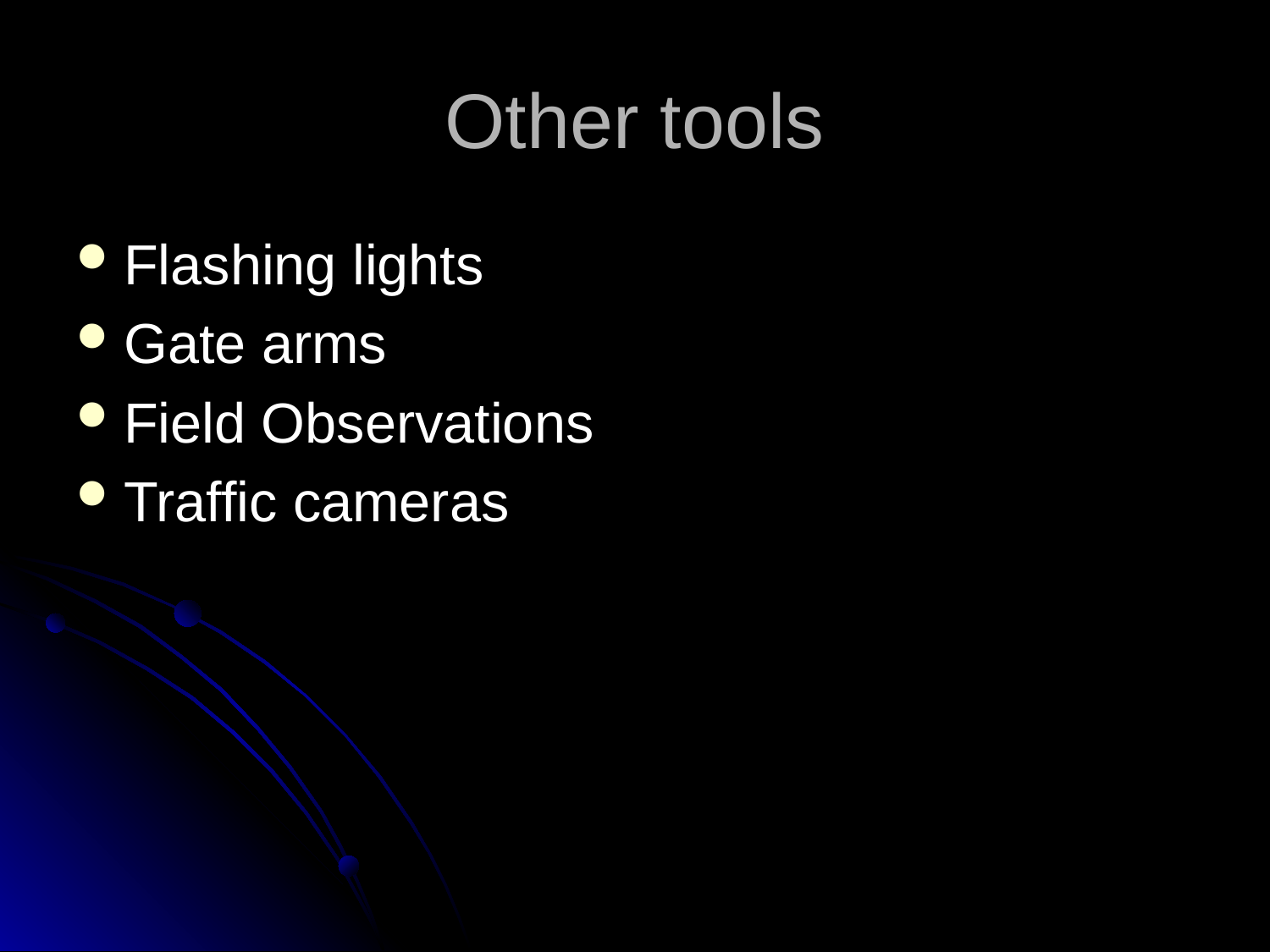

# Other tools
Flashing lights
Gate arms
Field Observations
Traffic cameras